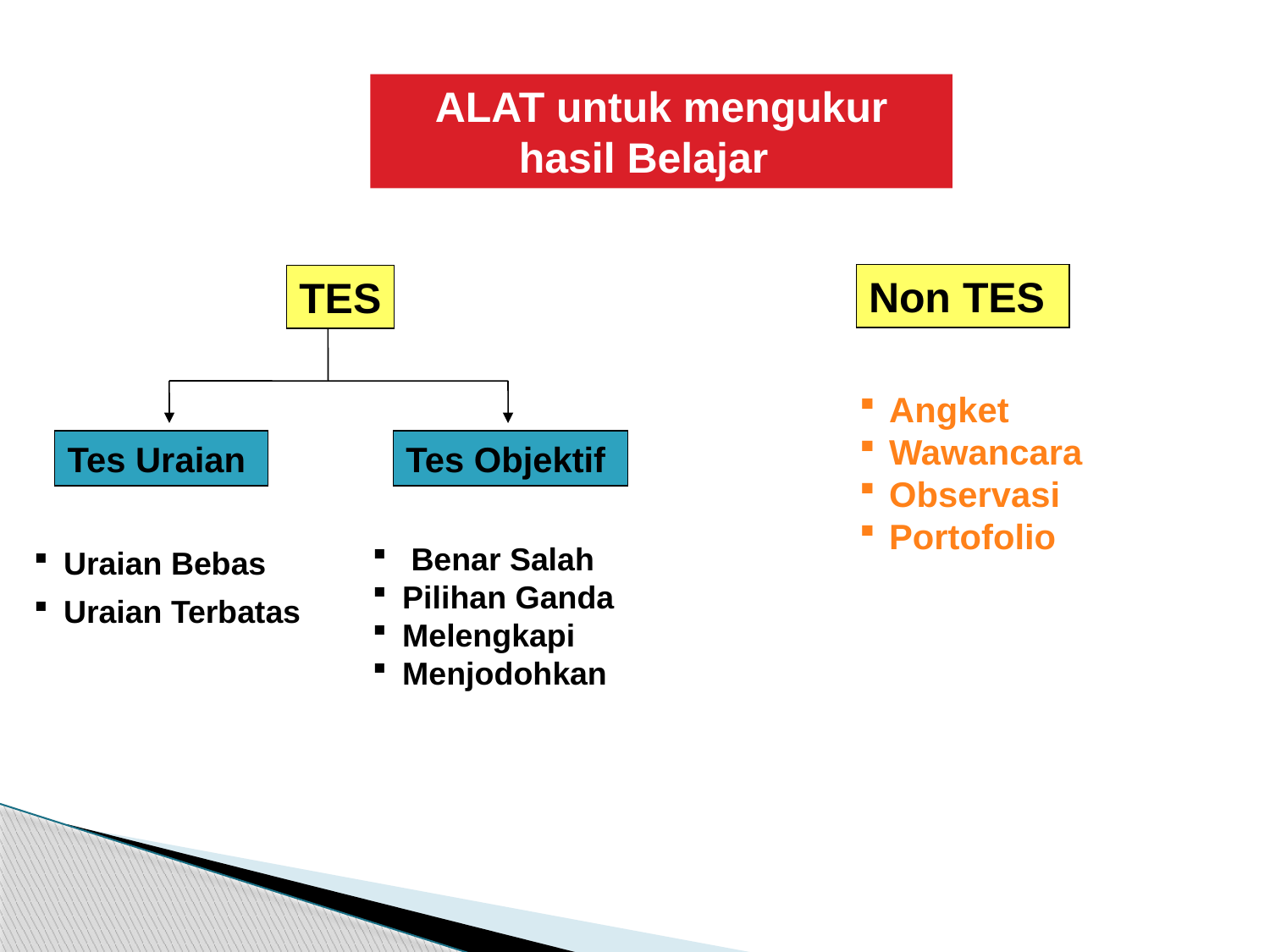

ALAT untuk mengukur hasil Belajar
Non TES
TES

Angket
Wawancara
Observasi
Portofolio
Tes Uraian
Tes Objektif
 Benar Salah
Pilihan Ganda
Melengkapi
Menjodohkan
Uraian Bebas
Uraian Terbatas